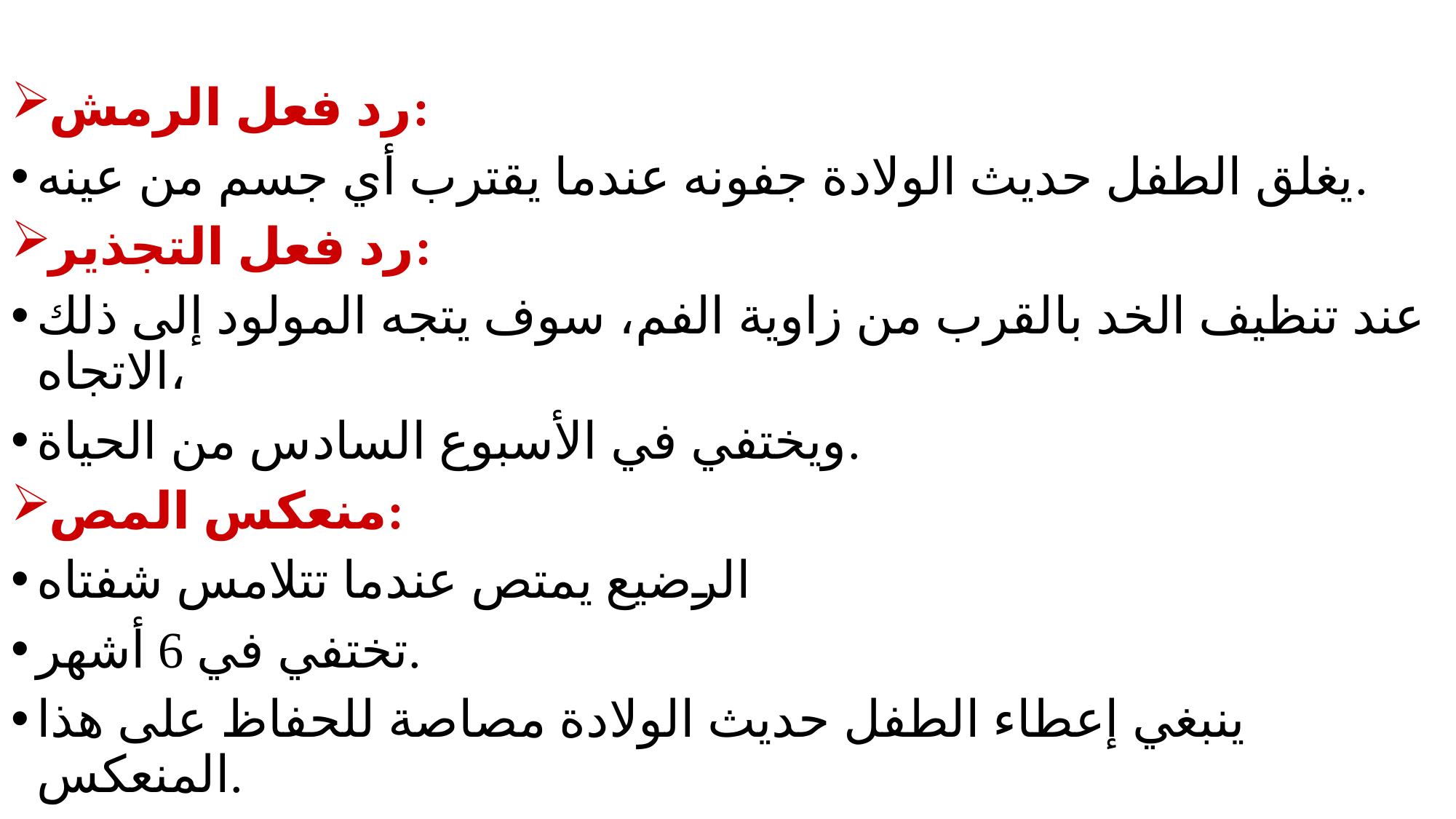

رد فعل الرمش:
يغلق الطفل حديث الولادة جفونه عندما يقترب أي جسم من عينه.
رد فعل التجذير:
عند تنظيف الخد بالقرب من زاوية الفم، سوف يتجه المولود إلى ذلك الاتجاه،
ويختفي في الأسبوع السادس من الحياة.
منعكس المص:
الرضيع يمتص عندما تتلامس شفتاه
تختفي في 6 أشهر.
ينبغي إعطاء الطفل حديث الولادة مصاصة للحفاظ على هذا المنعكس.